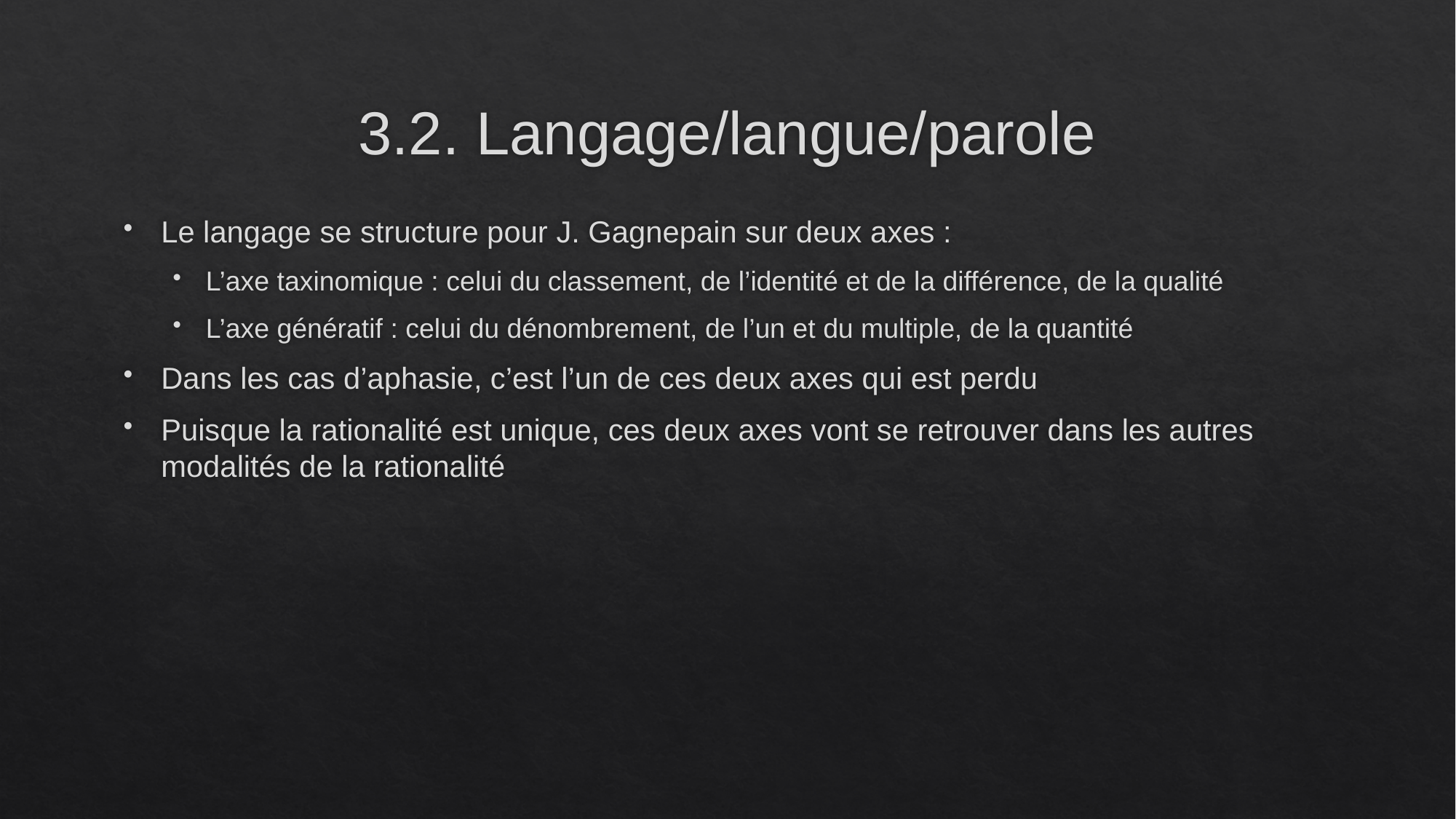

# 3.2. Langage/langue/parole
Le langage se structure pour J. Gagnepain sur deux axes :
L’axe taxinomique : celui du classement, de l’identité et de la différence, de la qualité
L’axe génératif : celui du dénombrement, de l’un et du multiple, de la quantité
Dans les cas d’aphasie, c’est l’un de ces deux axes qui est perdu
Puisque la rationalité est unique, ces deux axes vont se retrouver dans les autres modalités de la rationalité